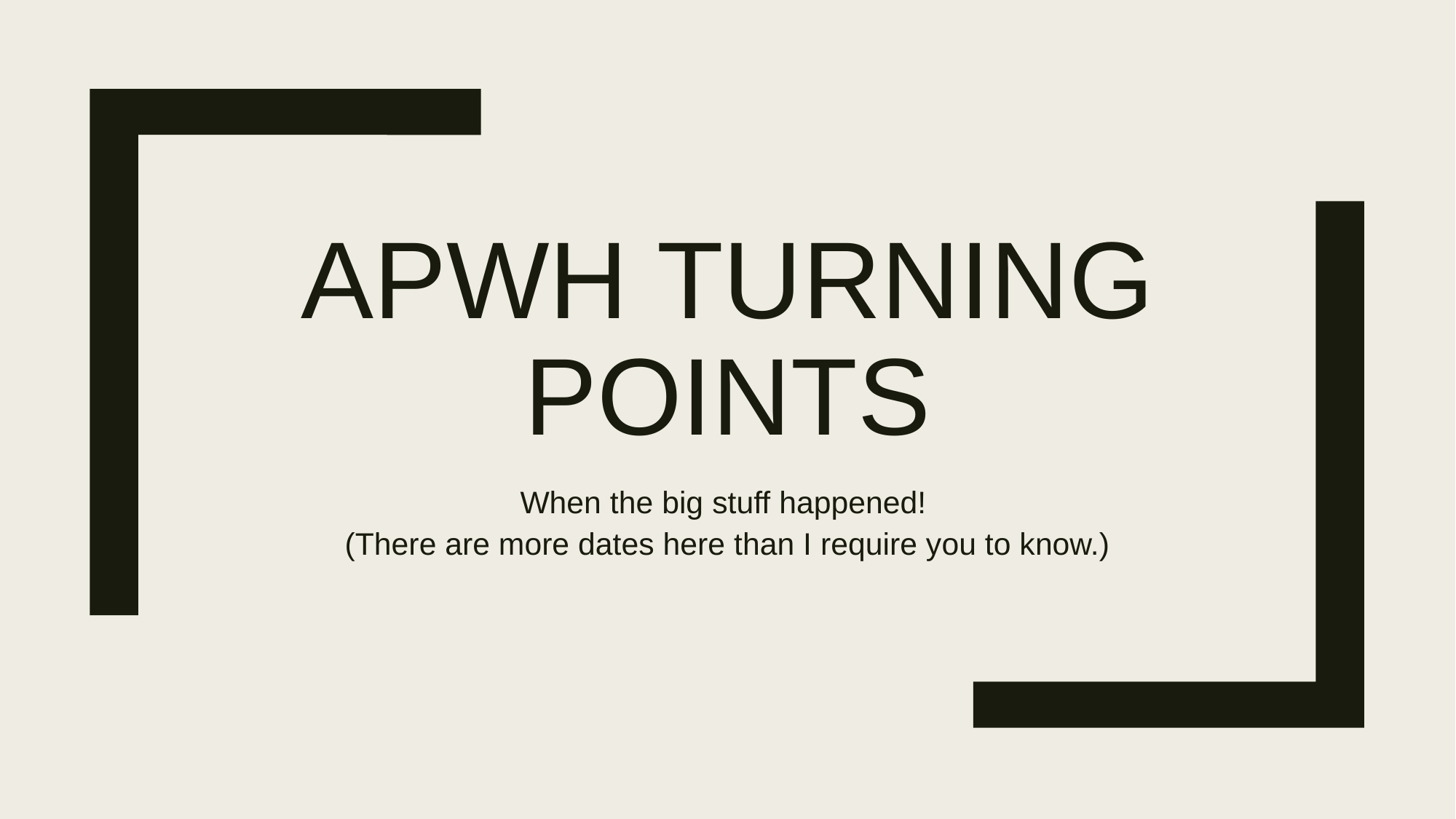

# APWH Turning Points
When the big stuff happened!
(There are more dates here than I require you to know.)